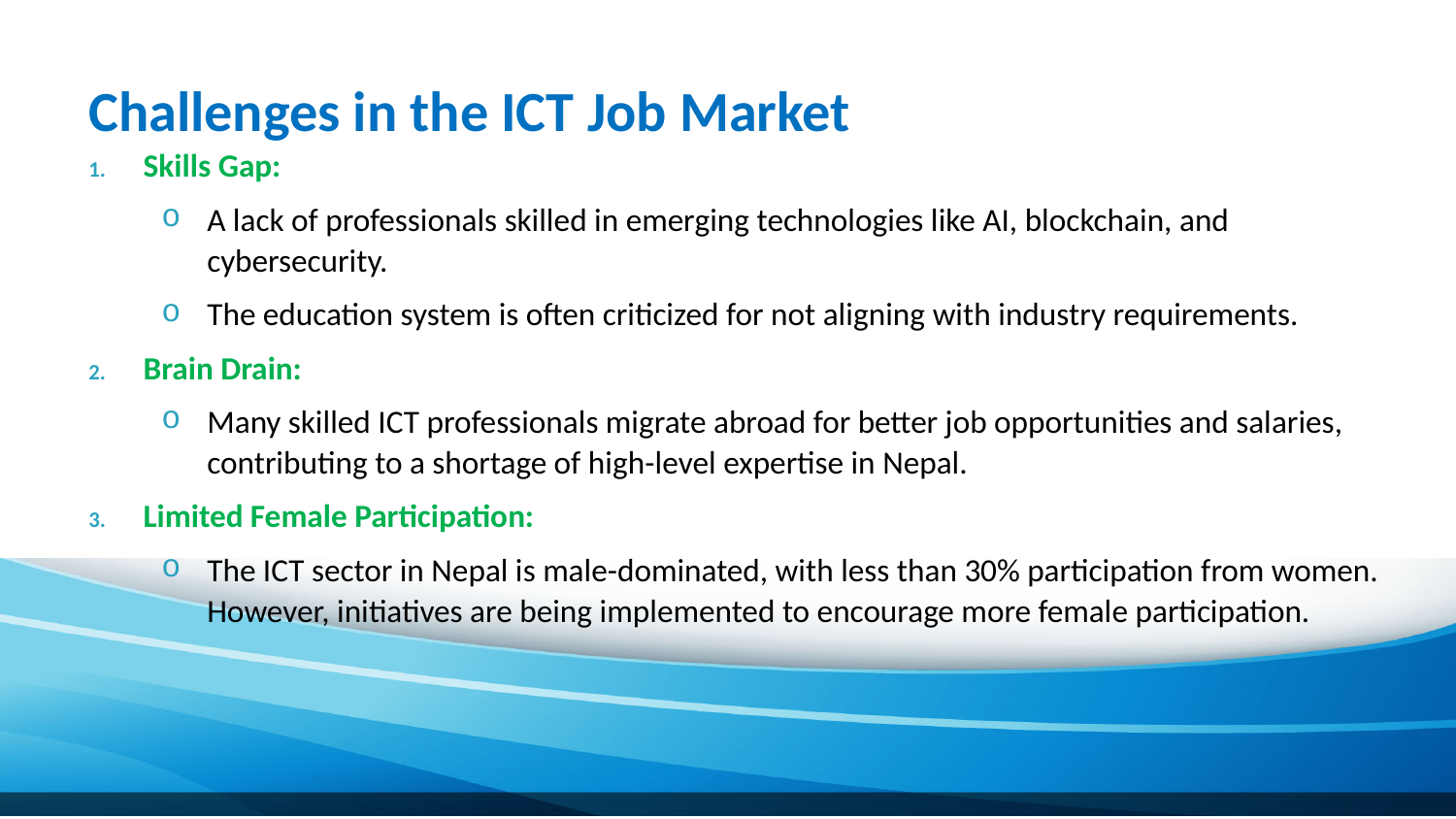

Challenges in the ICT Job Market
Skills Gap:
A lack of professionals skilled in emerging technologies like AI, blockchain, and cybersecurity.
The education system is often criticized for not aligning with industry requirements.
Brain Drain:
Many skilled ICT professionals migrate abroad for better job opportunities and salaries, contributing to a shortage of high-level expertise in Nepal.
Limited Female Participation:
The ICT sector in Nepal is male-dominated, with less than 30% participation from women. However, initiatives are being implemented to encourage more female participation.